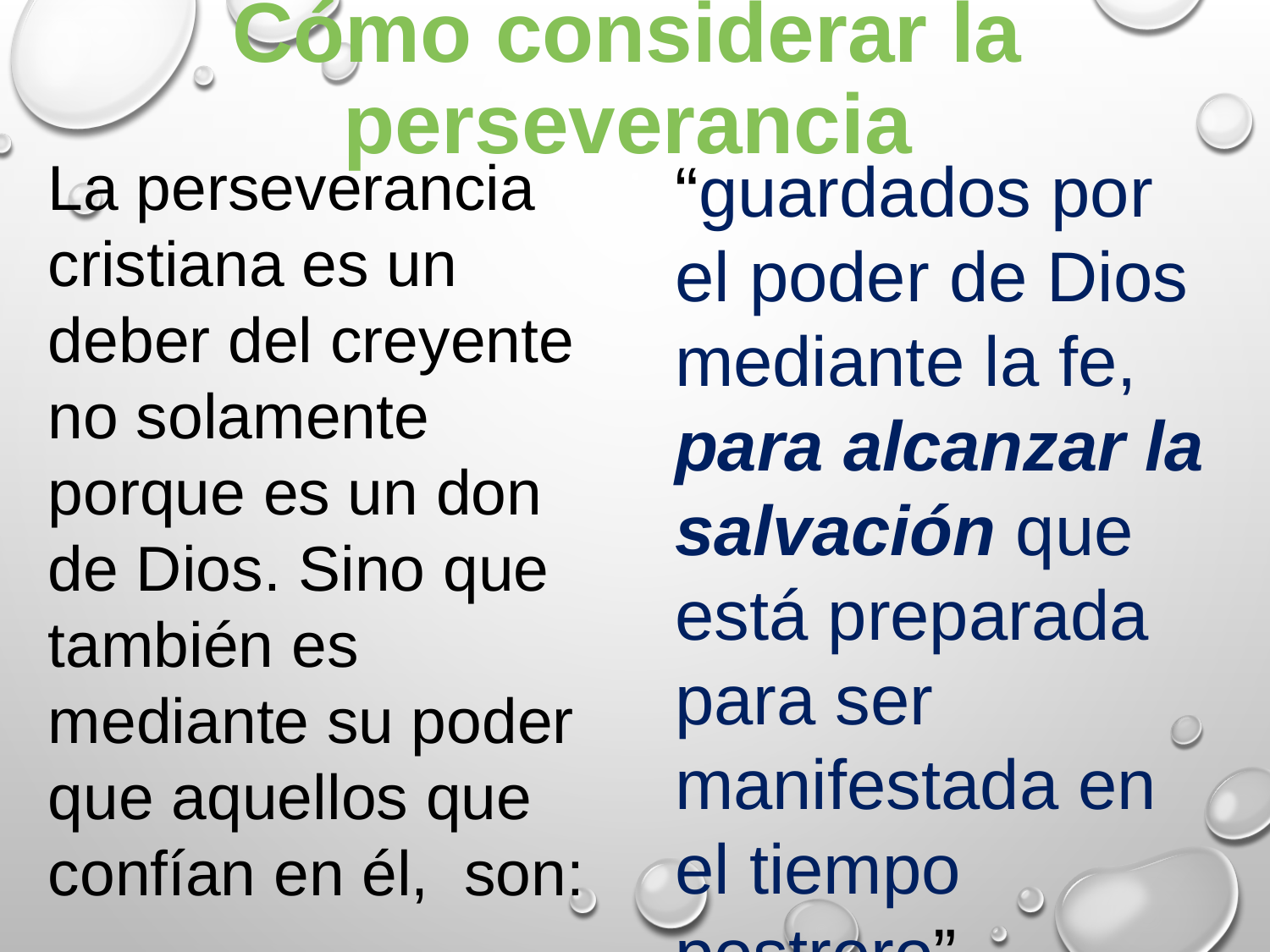

# Cómo considerar la perseverancia
La perseverancia cristiana es un deber del creyente no solamente porque es un don de Dios. Sino que  también es mediante su poder que aquellos que confían en él,  son:
“guardados por el poder de Dios mediante la fe, para alcanzar la salvación que está preparada para ser manifestada en el tiempo postrero”
(1ª Pedro_1:5).